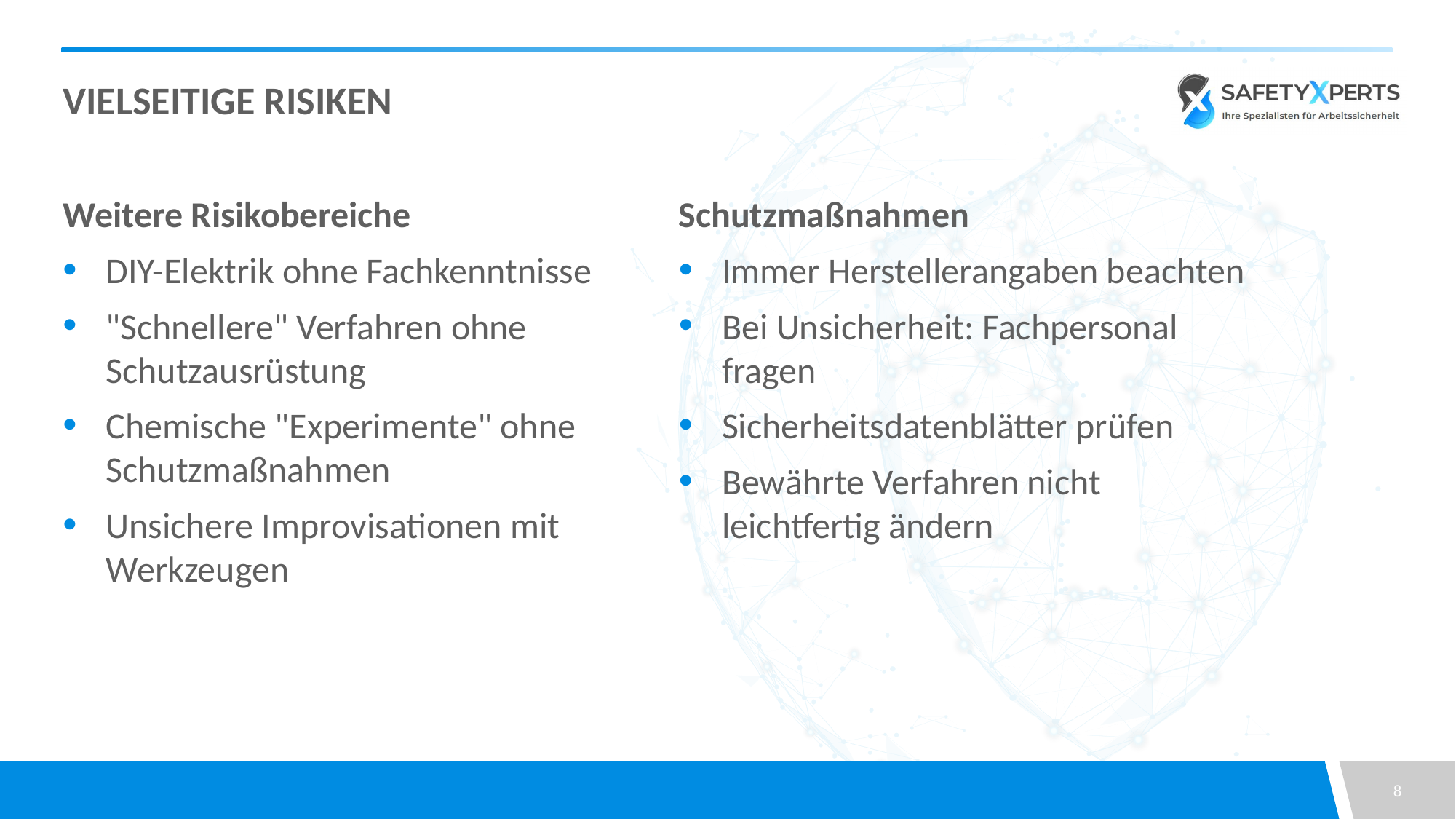

# Vielseitige Risiken
Weitere Risikobereiche
DIY-Elektrik ohne Fachkenntnisse
"Schnellere" Verfahren ohne Schutzausrüstung
Chemische "Experimente" ohne Schutzmaßnahmen
Unsichere Improvisationen mit Werkzeugen

Schutzmaßnahmen
Immer Herstellerangaben beachten
Bei Unsicherheit: Fachpersonal fragen
Sicherheitsdatenblätter prüfen
Bewährte Verfahren nicht leichtfertig ändern

8